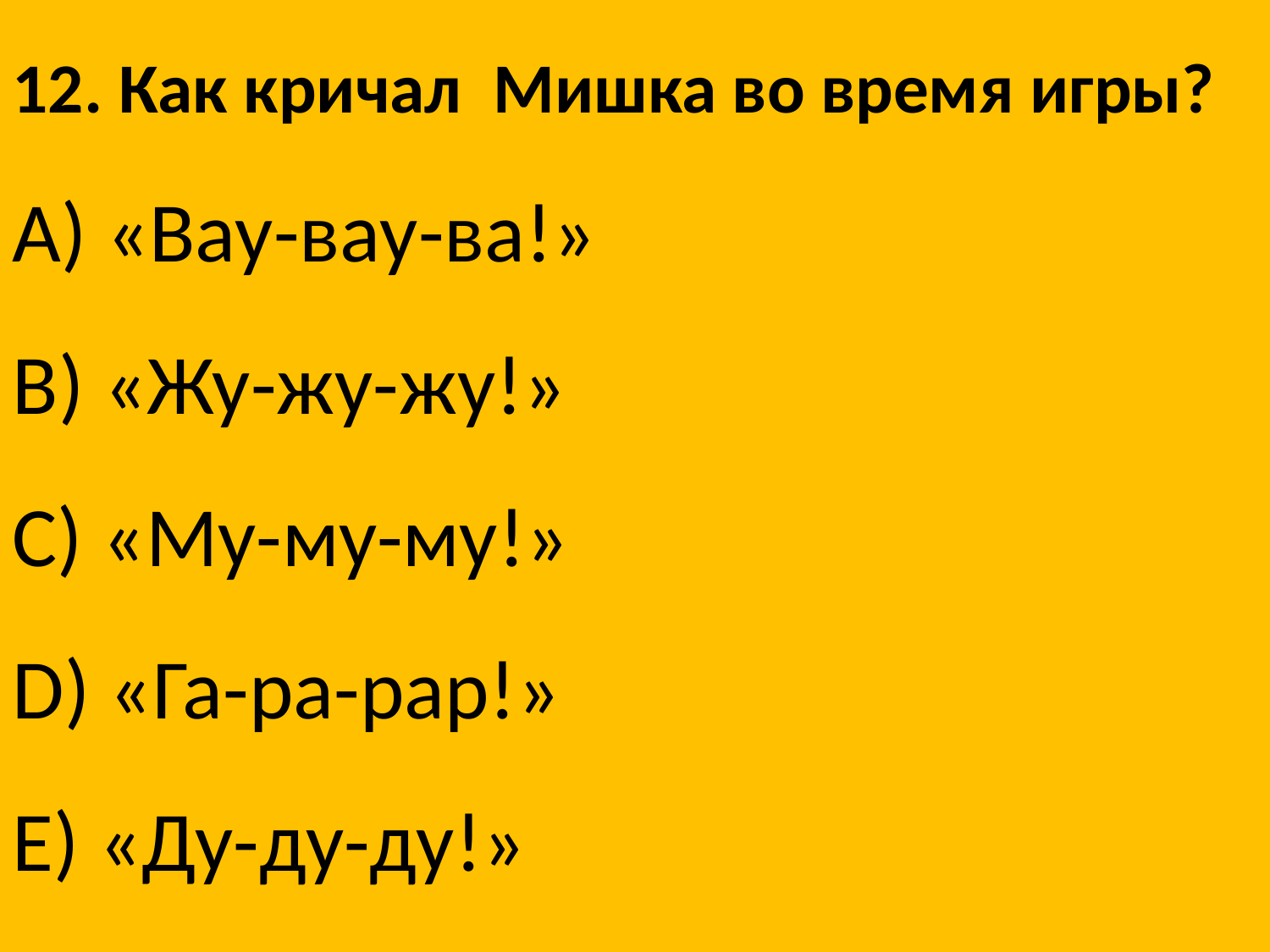

12. Как кричал  Мишка во время игры?
A) «Вау-вау-ва!»
B) «Жу-жу-жу!»
C) «Му-му-му!»
D) «Га-ра-рар!»
E) «Ду-ду-ду!»